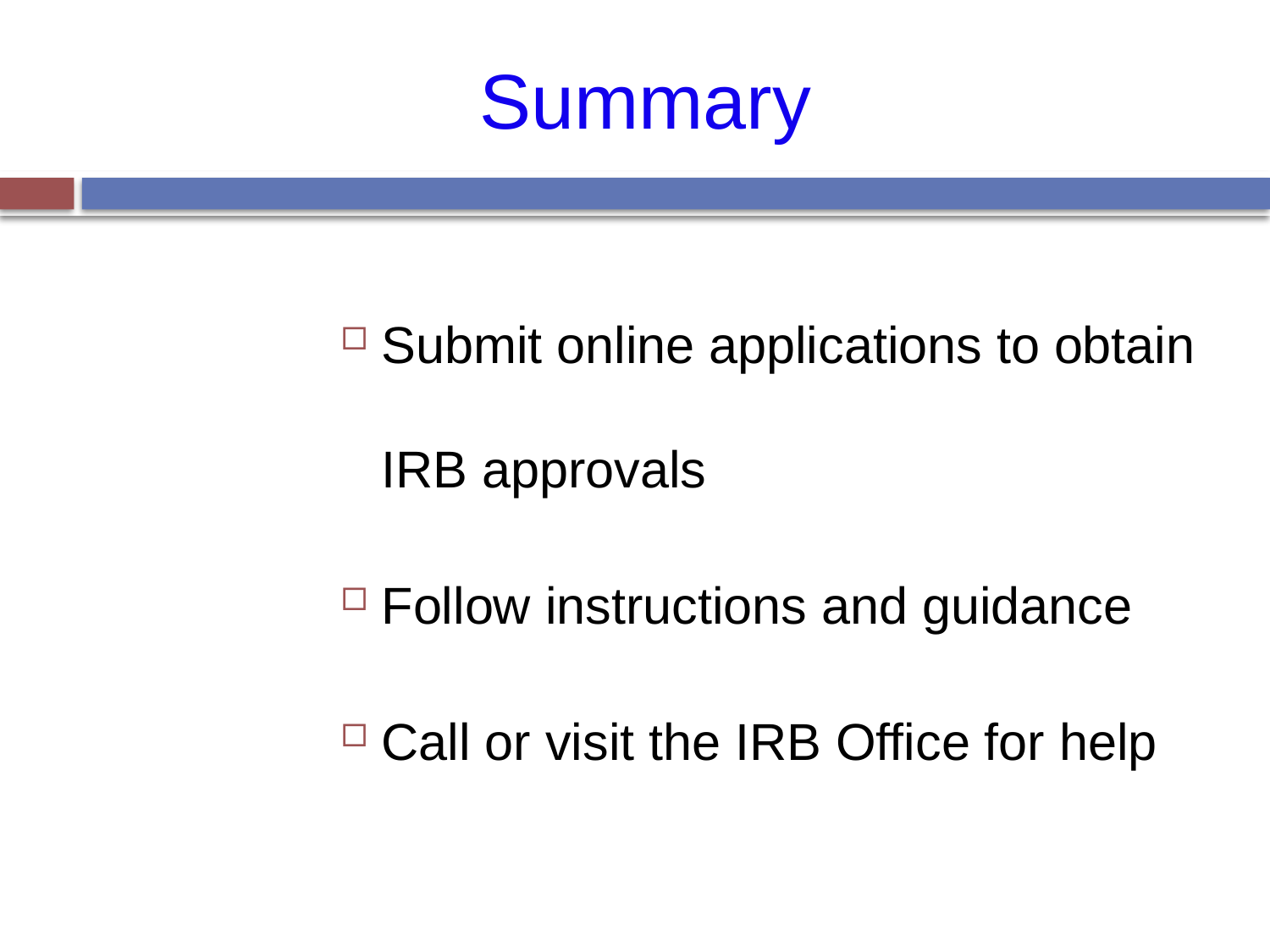

# Summary

Submit online applications to obtain IRB approvals
Follow instructions and guidance
Call or visit the IRB Office for help